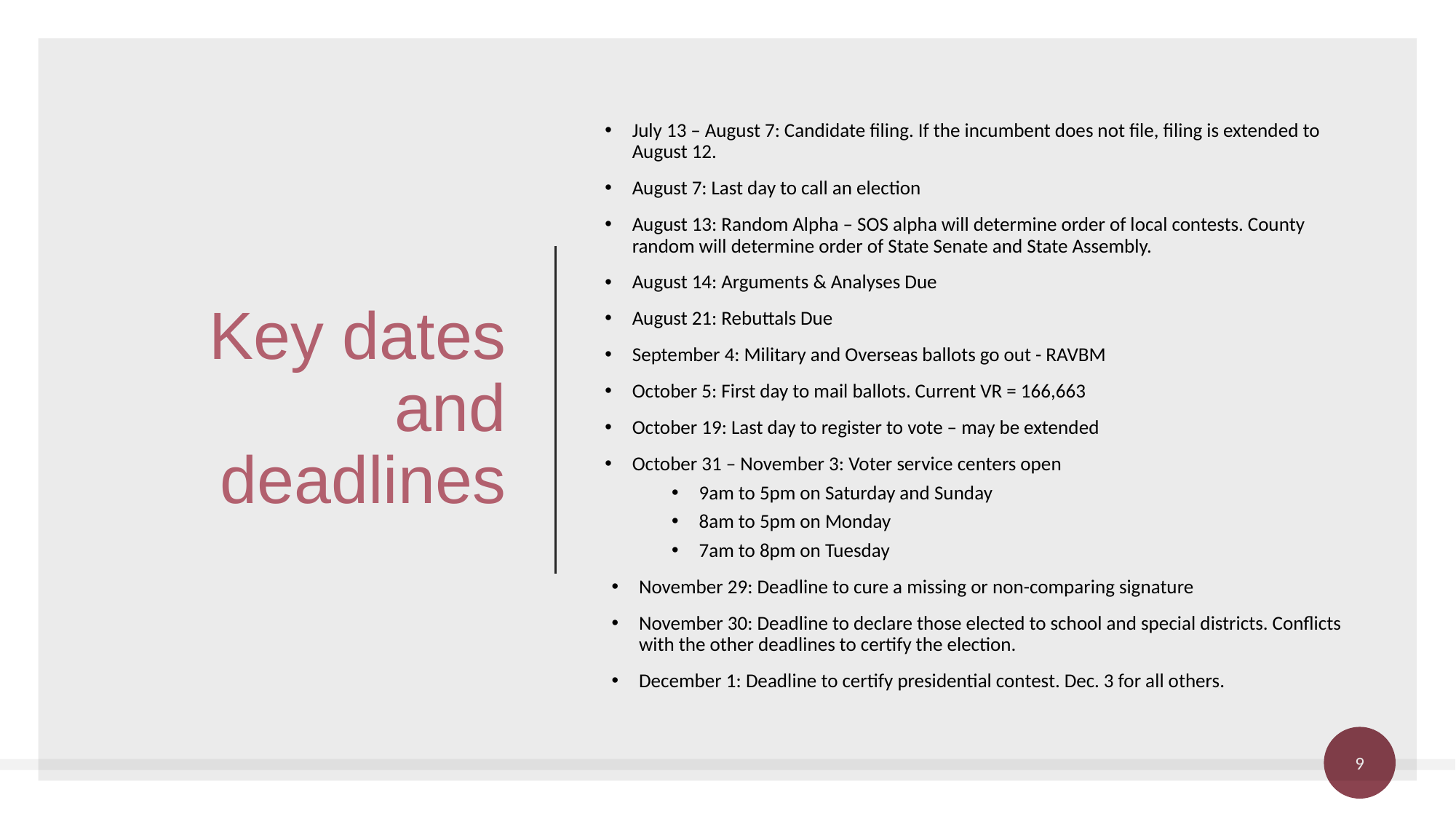

# Key dates and deadlines
July 13 – August 7: Candidate filing. If the incumbent does not file, filing is extended to August 12.
August 7: Last day to call an election
August 13: Random Alpha – SOS alpha will determine order of local contests. County random will determine order of State Senate and State Assembly.
August 14: Arguments & Analyses Due
August 21: Rebuttals Due
September 4: Military and Overseas ballots go out - RAVBM
October 5: First day to mail ballots. Current VR = 166,663
October 19: Last day to register to vote – may be extended
October 31 – November 3: Voter service centers open
9am to 5pm on Saturday and Sunday
8am to 5pm on Monday
7am to 8pm on Tuesday
November 29: Deadline to cure a missing or non-comparing signature
November 30: Deadline to declare those elected to school and special districts. Conflicts with the other deadlines to certify the election.
December 1: Deadline to certify presidential contest. Dec. 3 for all others.